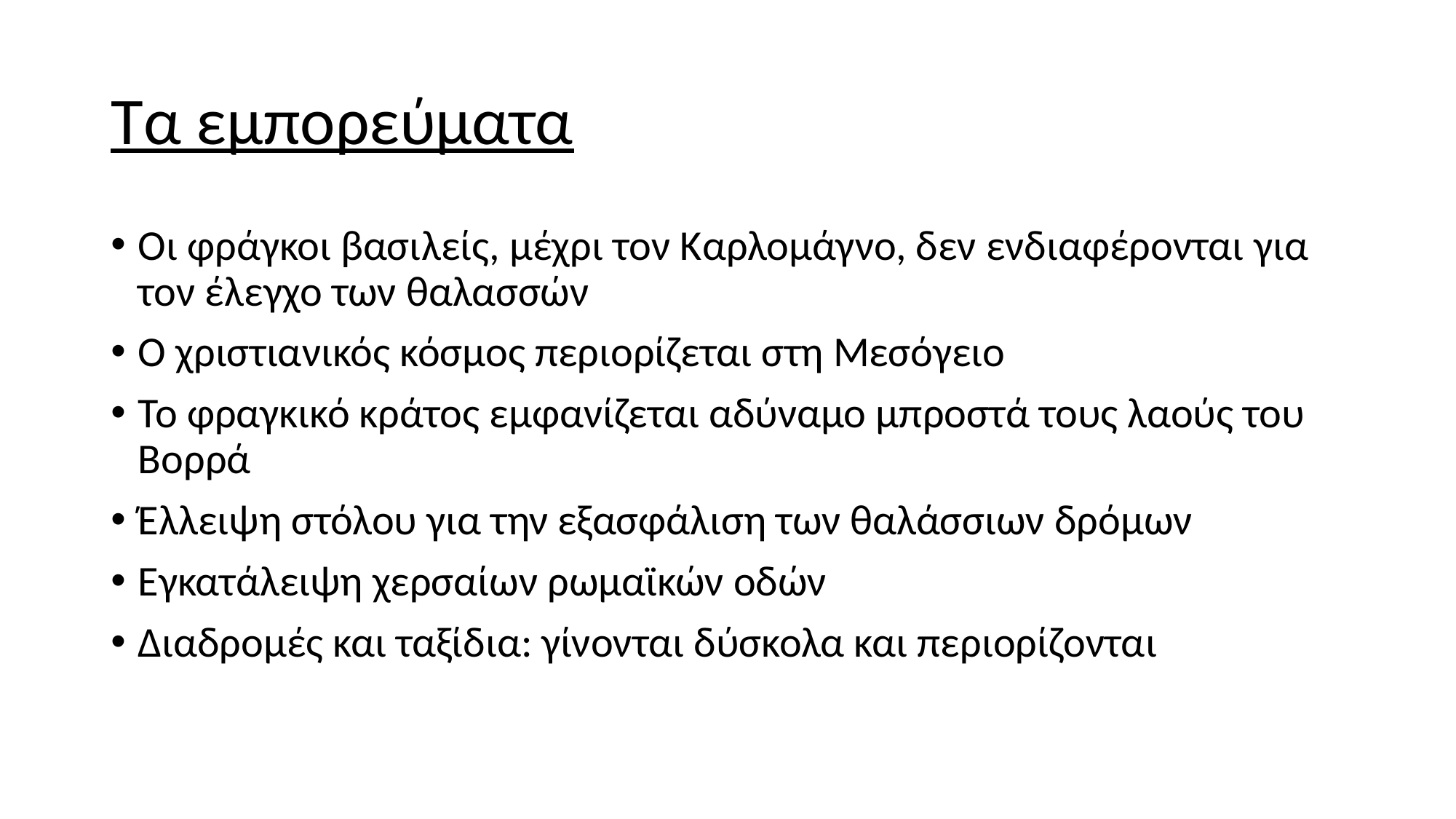

# Τα εμπορεύματα
Οι φράγκοι βασιλείς, μέχρι τον Καρλομάγνο, δεν ενδιαφέρονται για τον έλεγχο των θαλασσών
Ο χριστιανικός κόσμος περιορίζεται στη Μεσόγειο
Το φραγκικό κράτος εμφανίζεται αδύναμο μπροστά τους λαούς του Βορρά
Έλλειψη στόλου για την εξασφάλιση των θαλάσσιων δρόμων
Εγκατάλειψη χερσαίων ρωμαϊκών οδών
Διαδρομές και ταξίδια: γίνονται δύσκολα και περιορίζονται